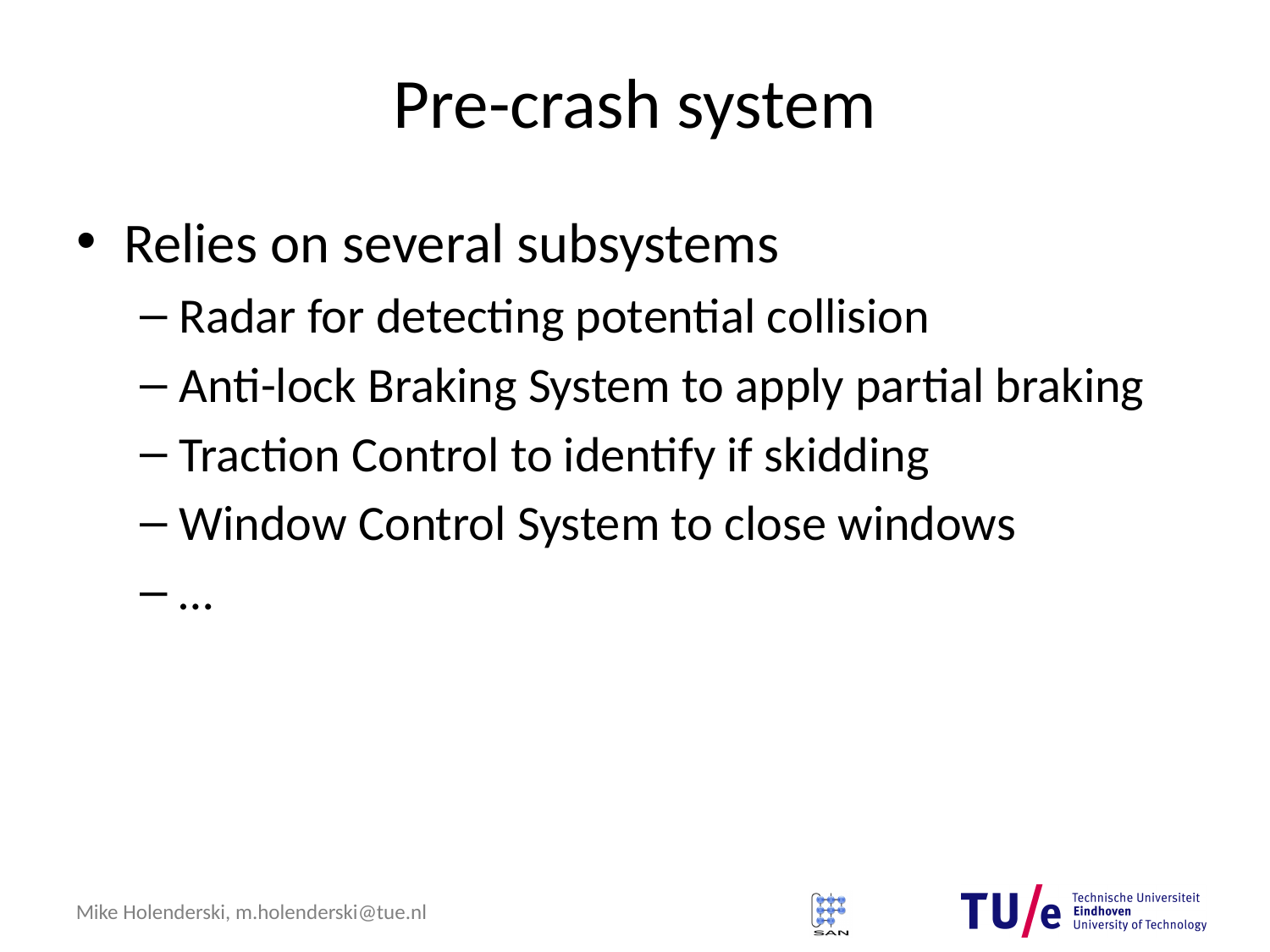

# Pre-crash system
Relies on several subsystems
Radar for detecting potential collision
Anti-lock Braking System to apply partial braking
Traction Control to identify if skidding
Window Control System to close windows
…
10